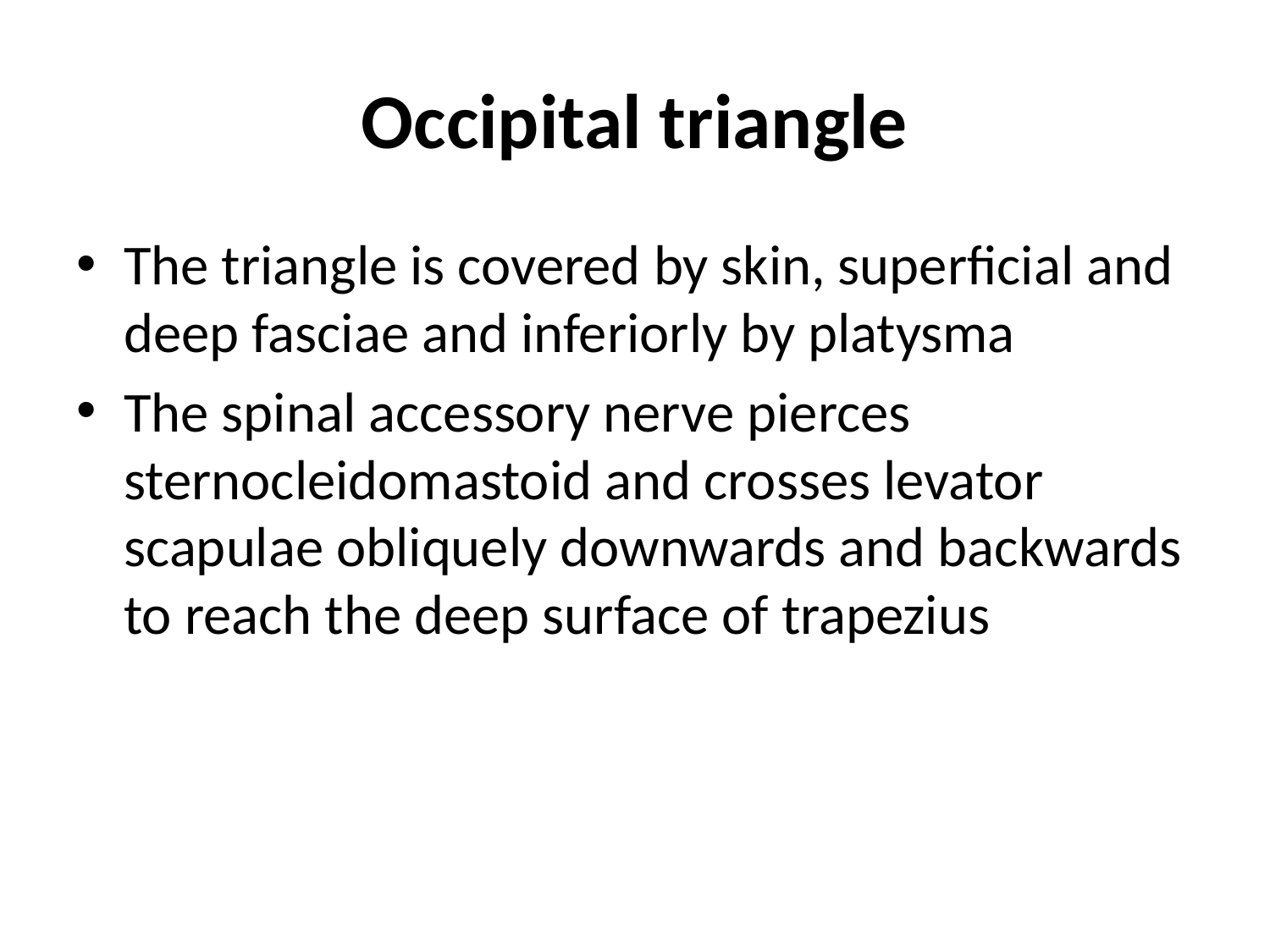

# Occipital triangle
The triangle is covered by skin, superficial and deep fasciae and inferiorly by platysma
The spinal accessory nerve pierces sternocleidomastoid and crosses levator scapulae obliquely downwards and backwards to reach the deep surface of trapezius